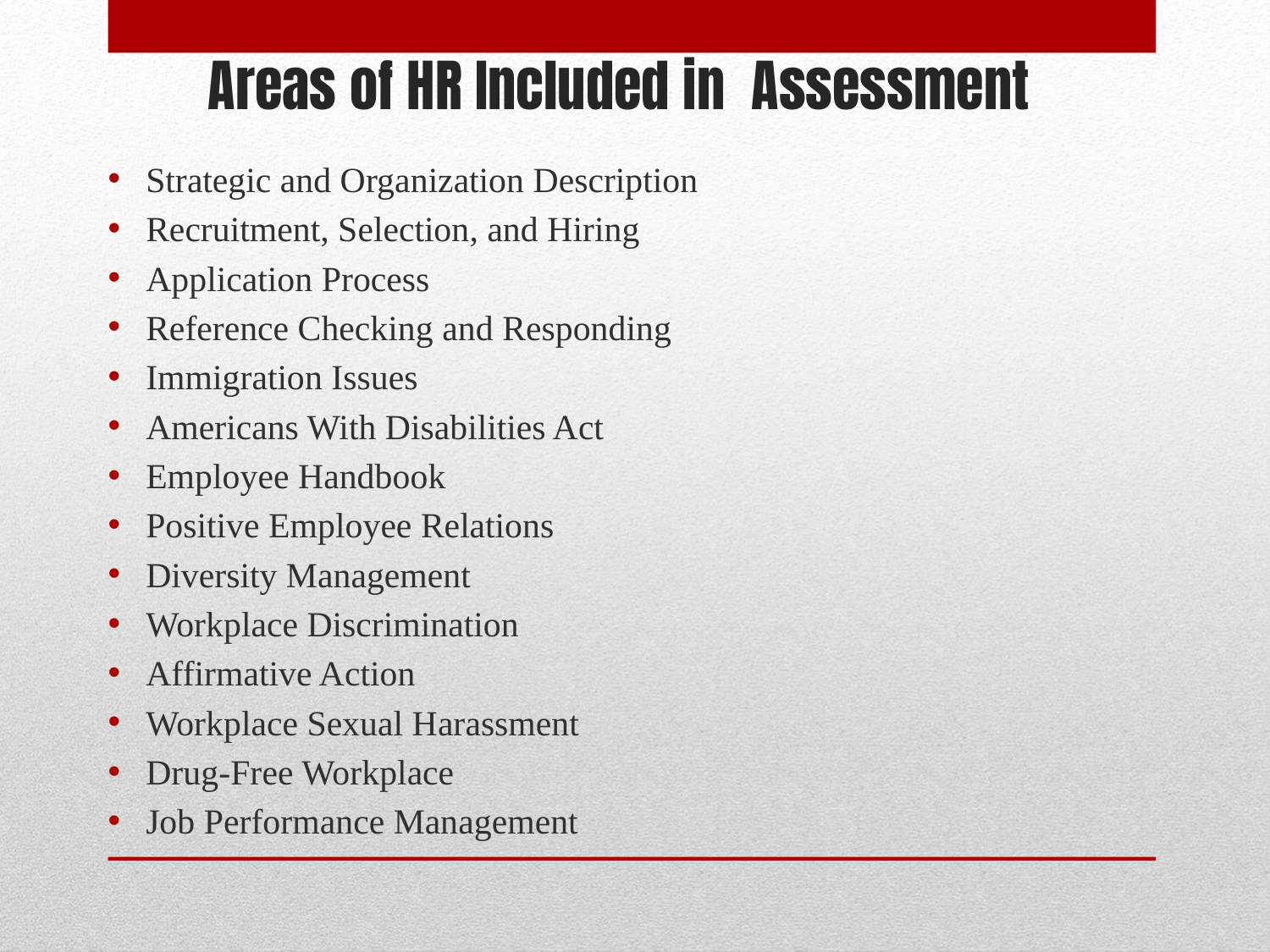

# Areas of HR Included in  Assessment
Strategic and Organization Description
Recruitment, Selection, and Hiring
Application Process
Reference Checking and Responding
Immigration Issues
Americans With Disabilities Act
Employee Handbook
Positive Employee Relations
Diversity Management
Workplace Discrimination
Affirmative Action
Workplace Sexual Harassment
Drug-Free Workplace
Job Performance Management